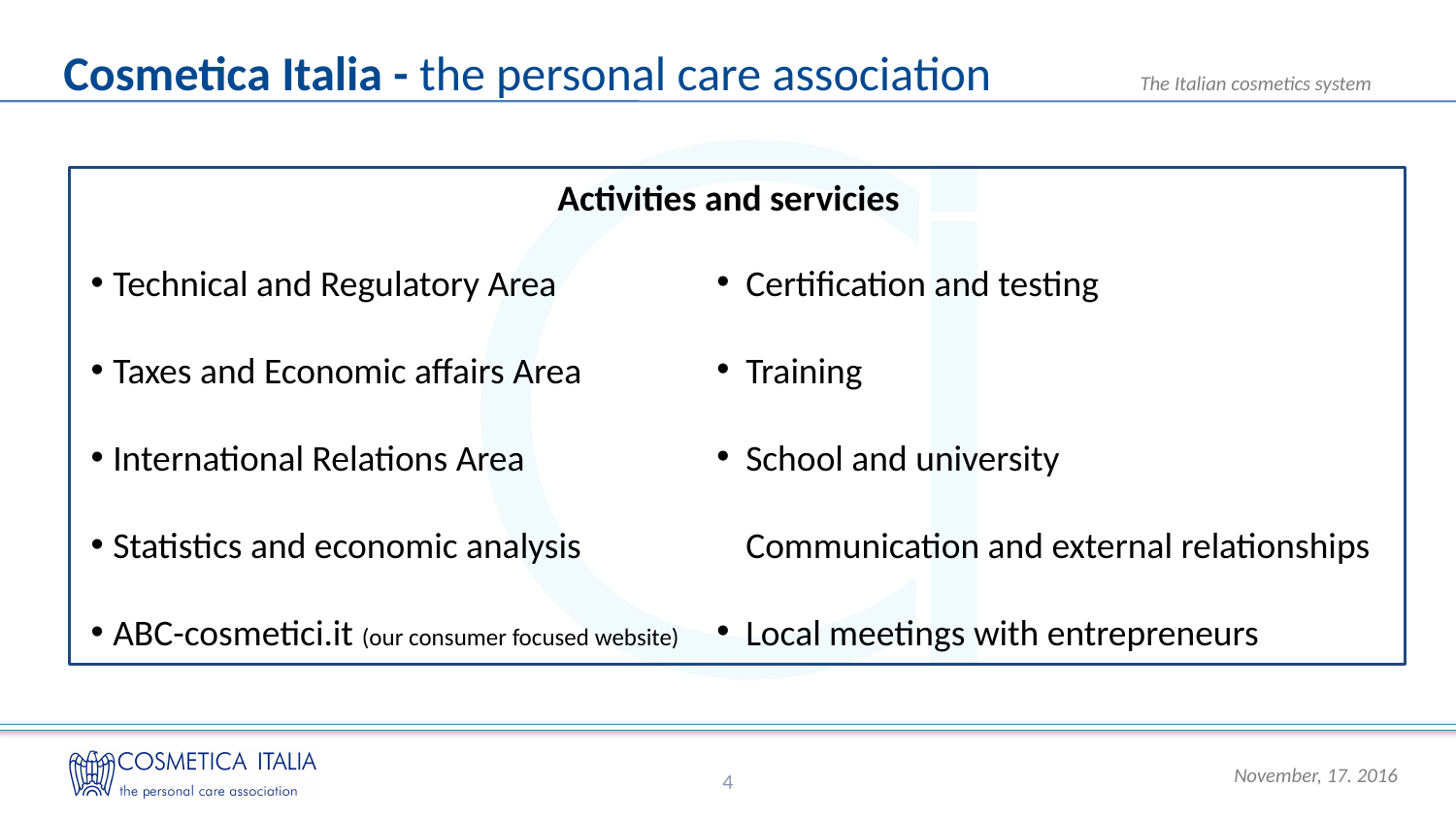

Cosmetica Italia - the personal care association

Activities and servicies
Certification and testing
Training
School and university
Communication and external relationships
Local meetings with entrepreneurs
 Technical and Regulatory Area
 Taxes and Economic affairs Area
 International Relations Area
 Statistics and economic analysis
 ABC-cosmetici.it (our consumer focused website)

4